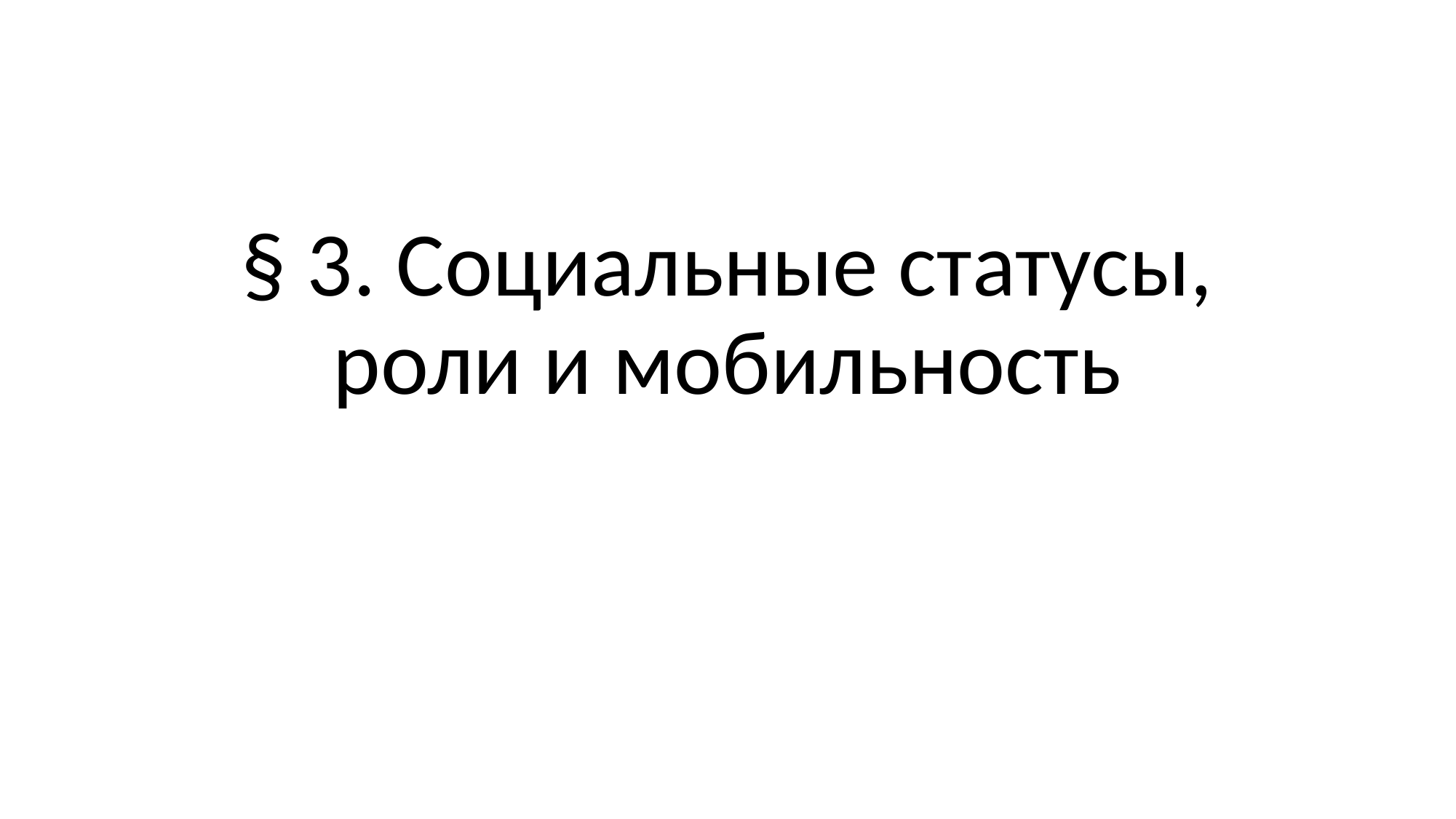

# § 3. Социальные статусы, роли и мобильность